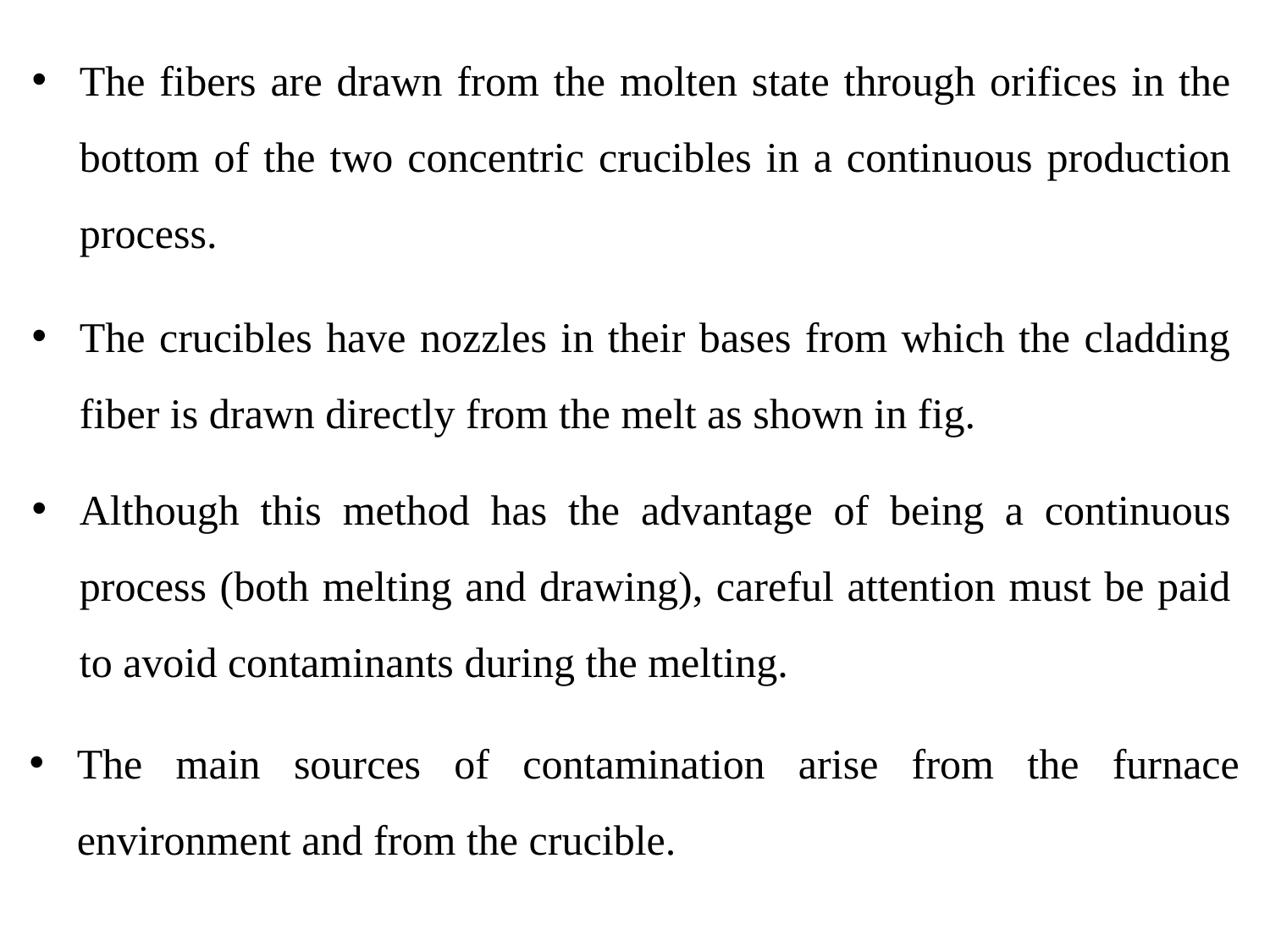

The fibers are drawn from the molten state through orifices in the bottom of the two concentric crucibles in a continuous production process.
The crucibles have nozzles in their bases from which the cladding fiber is drawn directly from the melt as shown in fig.
Although this method has the advantage of being a continuous process (both melting and drawing), careful attention must be paid to avoid contaminants during the melting.
The main sources of contamination arise from the furnace environment and from the crucible.